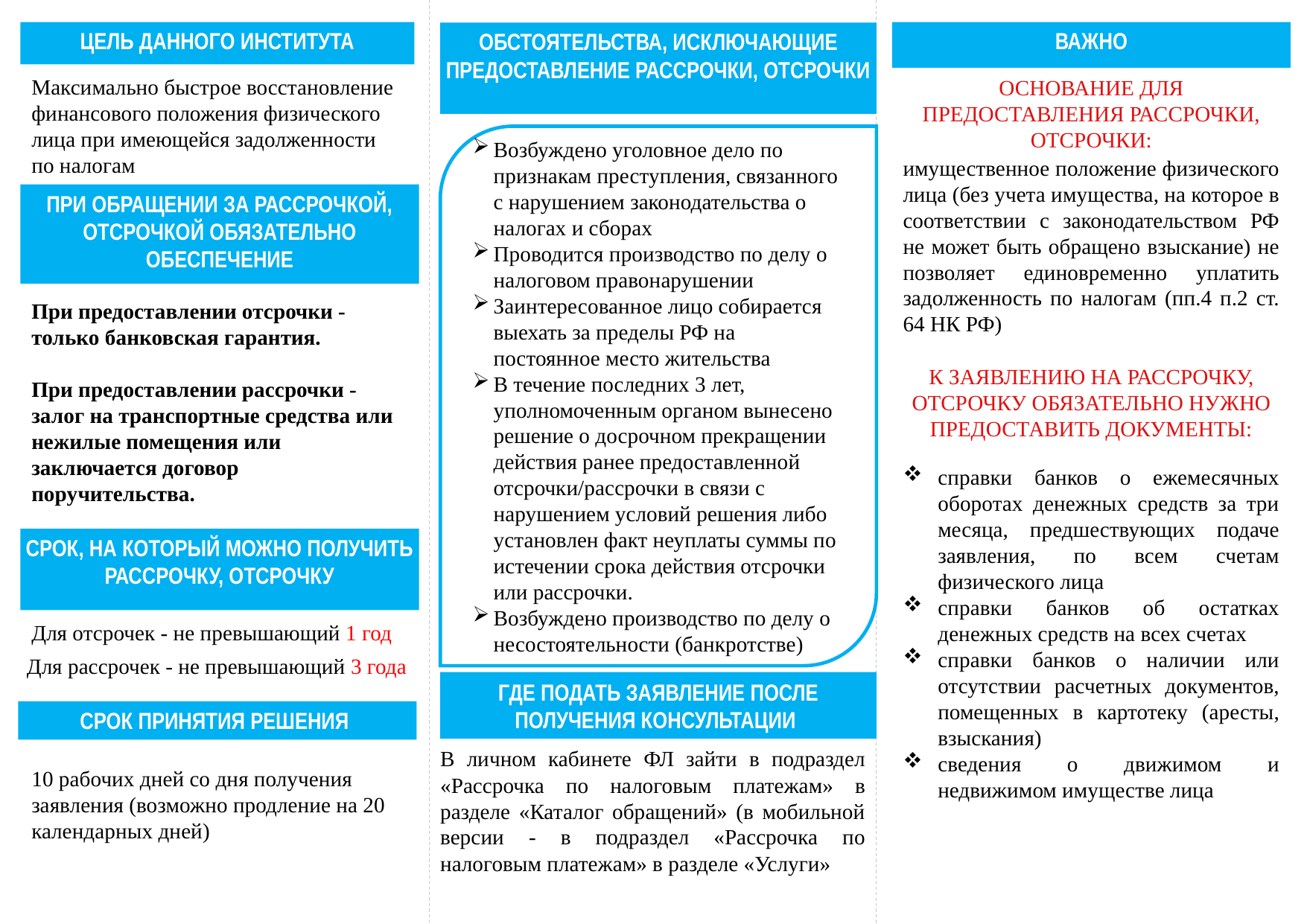

ЦЕЛЬ ДАННОГО ИНСТИТУТА

ВАЖНО

ОБСТОЯТЕЛЬСТВА, ИСКЛЮЧАЮЩИЕ ПРЕДОСТАВЛЕНИЕ РАССРОЧКИ, ОТСРОЧКИ
Максимально быстрое восстановление финансового положения физического лица при имеющейся задолженности по налогам
ОСНОВАНИЕ ДЛЯ ПРЕДОСТАВЛЕНИЯ РАССРОЧКИ, ОТСРОЧКИ:
Возбуждено уголовное дело по признакам преступления, связанного с нарушением законодательства о налогах и сборах
Проводится производство по делу о налоговом правонарушении
Заинтересованное лицо собирается выехать за пределы РФ на постоянное место жительства
В течение последних 3 лет, уполномоченным органом вынесено решение о досрочном прекращении действия ранее предоставленной отсрочки/рассрочки в связи с нарушением условий решения либо установлен факт неуплаты суммы по истечении срока действия отсрочки или рассрочки.
Возбуждено производство по делу о несостоятельности (банкротстве)
имущественное положение физического лица (без учета имущества, на которое в соответствии с законодательством РФ не может быть обращено взыскание) не позволяет единовременно уплатить задолженность по налогам (пп.4 п.2 ст. 64 НК РФ)
ПРИ ОБРАЩЕНИИ ЗА РАССРОЧКОЙ, ОТСРОЧКОЙ ОБЯЗАТЕЛЬНО ОБЕСПЕЧЕНИЕ

При предоставлении отсрочки - только банковская гарантия.

При предоставлении рассрочки -залог на транспортные средства или нежилые помещения или заключается договор поручительства.
К ЗАЯВЛЕНИЮ НА РАССРОЧКУ, ОТСРОЧКУ ОБЯЗАТЕЛЬНО НУЖНО ПРЕДОСТАВИТЬ ДОКУМЕНТЫ:
справки банков о ежемесячных оборотах денежных средств за три месяца, предшествующих подаче заявления, по всем счетам физического лица
справки банков об остатках денежных средств на всех счетах
справки банков о наличии или отсутствии расчетных документов, помещенных в картотеку (аресты, взыскания)
сведения о движимом и недвижимом имуществе лица
СРОК, НА КОТОРЫЙ МОЖНО ПОЛУЧИТЬ РАССРОЧКУ, ОТСРОЧКУ

Для отсрочек - не превышающий 1 год
Для рассрочек - не превышающий 3 года
ГДЕ ПОДАТЬ ЗАЯВЛЕНИЕ ПОСЛЕ
ПОЛУЧЕНИЯ КОНСУЛЬТАЦИИ
СРОК ПРИНЯТИЯ РЕШЕНИЯ

В личном кабинете ФЛ зайти в подраздел «Рассрочка по налоговым платежам» в разделе «Каталог обращений» (в мобильной версии - в подраздел «Рассрочка по налоговым платежам» в разделе «Услуги»
10 рабочих дней со дня получения заявления (возможно продление на 20 календарных дней)